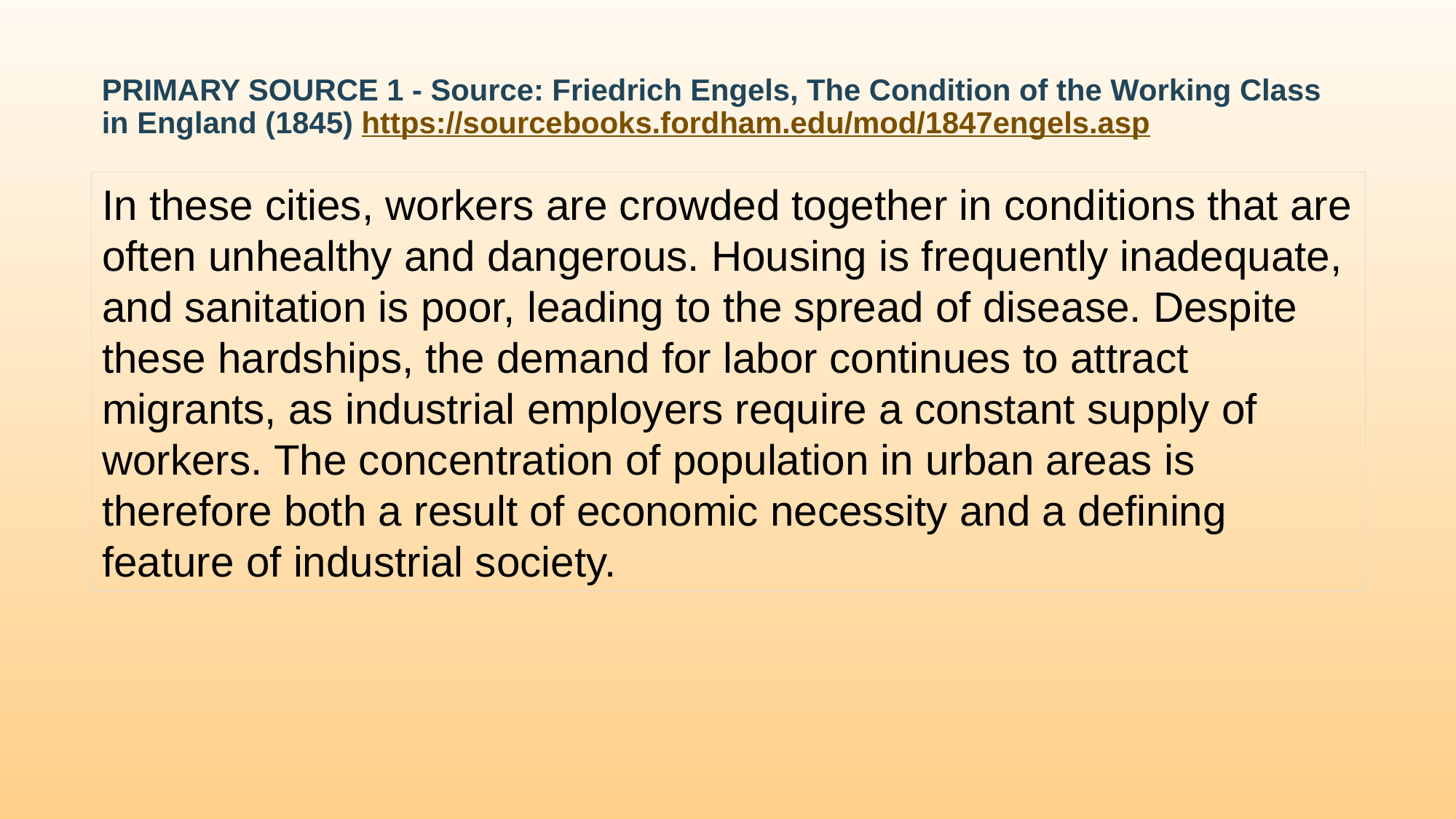

# Primary Source 1 - Source: Friedrich Engels, The Condition of the Working Class in England (1845) https://sourcebooks.fordham.edu/mod/1847engels.asp
In these cities, workers are crowded together in conditions that are often unhealthy and dangerous. Housing is frequently inadequate, and sanitation is poor, leading to the spread of disease. Despite these hardships, the demand for labor continues to attract migrants, as industrial employers require a constant supply of workers. The concentration of population in urban areas is therefore both a result of economic necessity and a defining feature of industrial society.